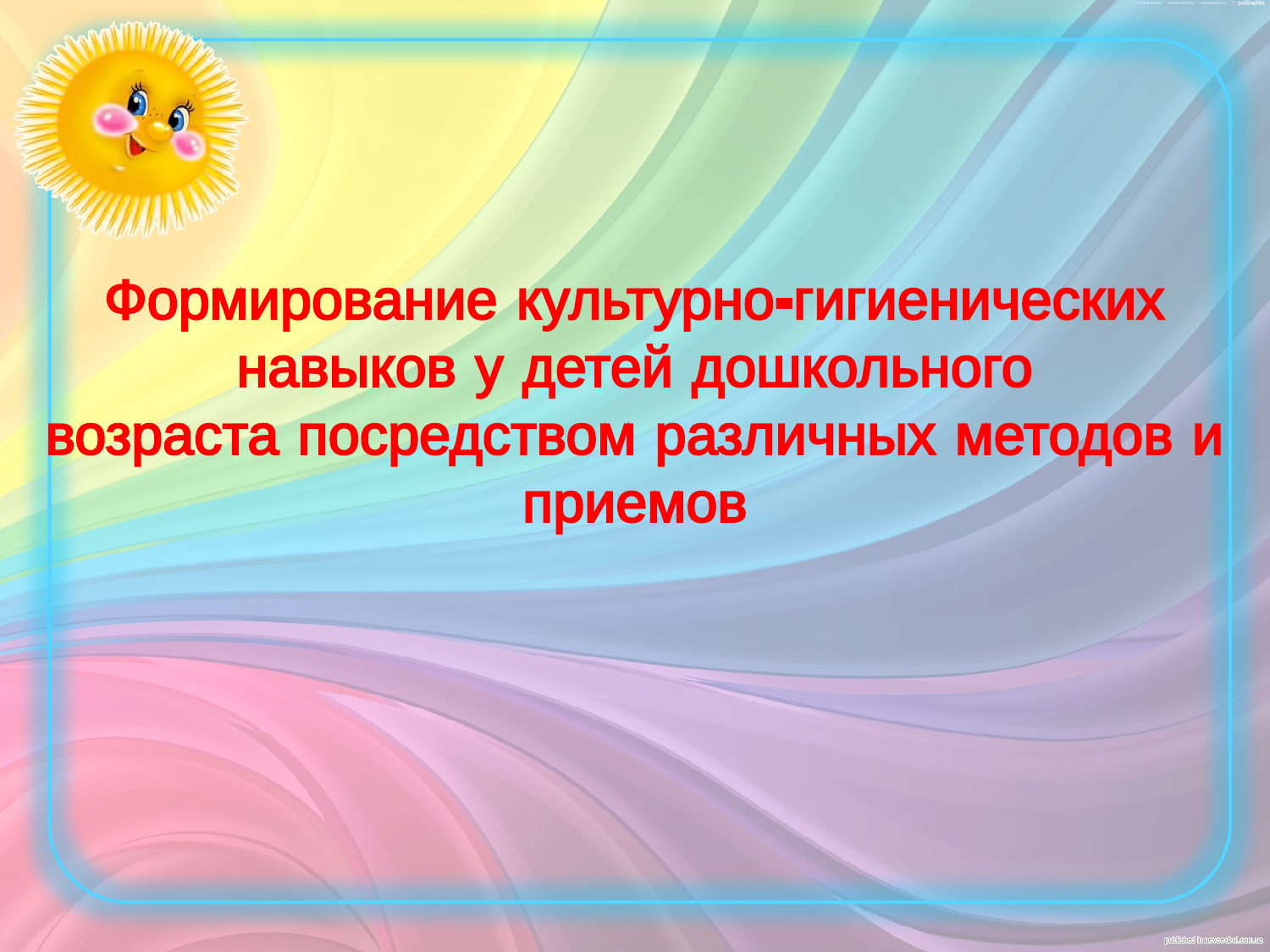

# Формирование культурно-гигиенических навыков у детей дошкольного возраста посредством различных методов и приемов